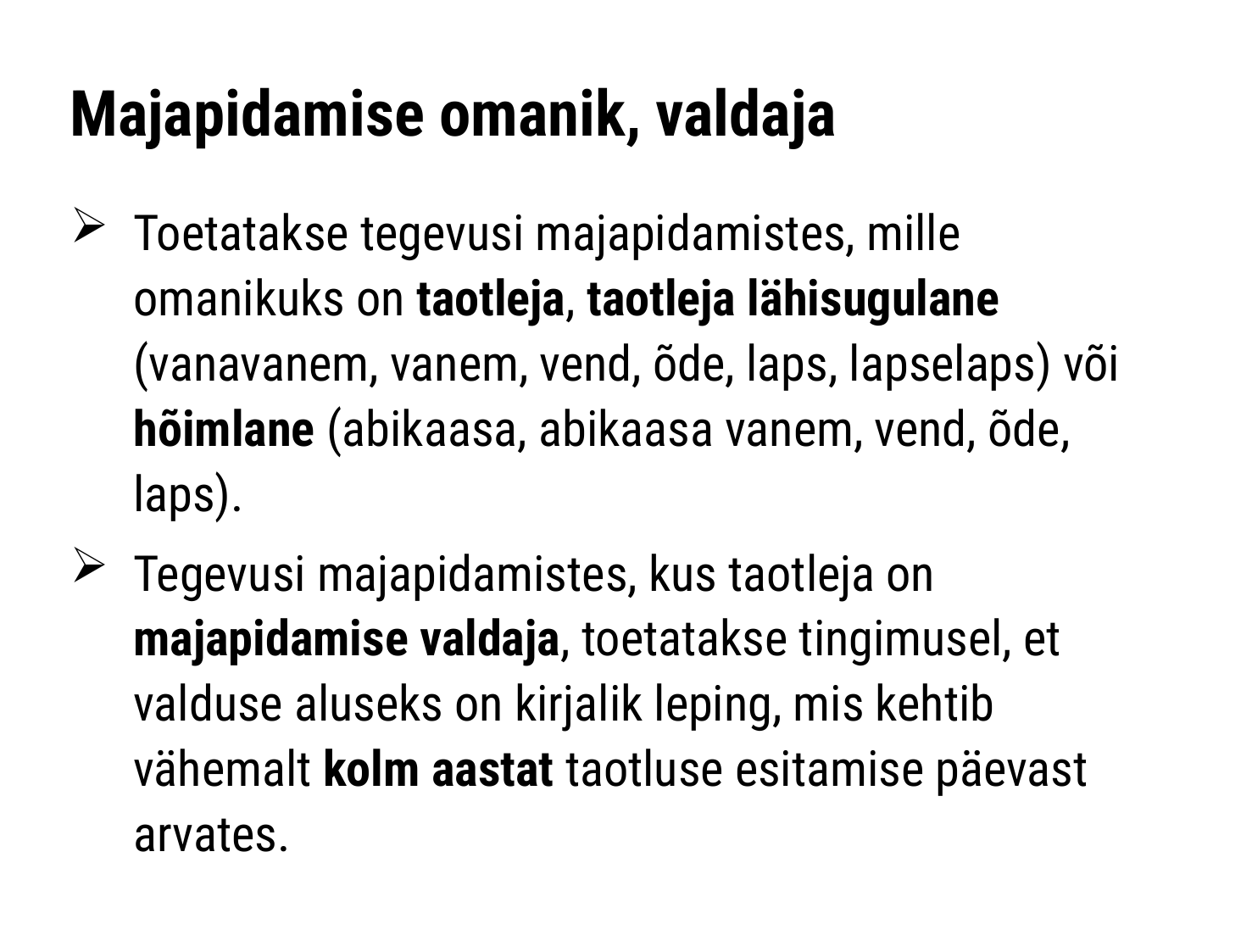

# Majapidamise omanik, valdaja
Toetatakse tegevusi majapidamistes, mille omanikuks on taotleja, taotleja lähisugulane (vanavanem, vanem, vend, õde, laps, lapselaps) või hõimlane (abikaasa, abikaasa vanem, vend, õde, laps).
Tegevusi majapidamistes, kus taotleja on majapidamise valdaja, toetatakse tingimusel, et valduse aluseks on kirjalik leping, mis kehtib vähemalt kolm aastat taotluse esitamise päevast arvates.